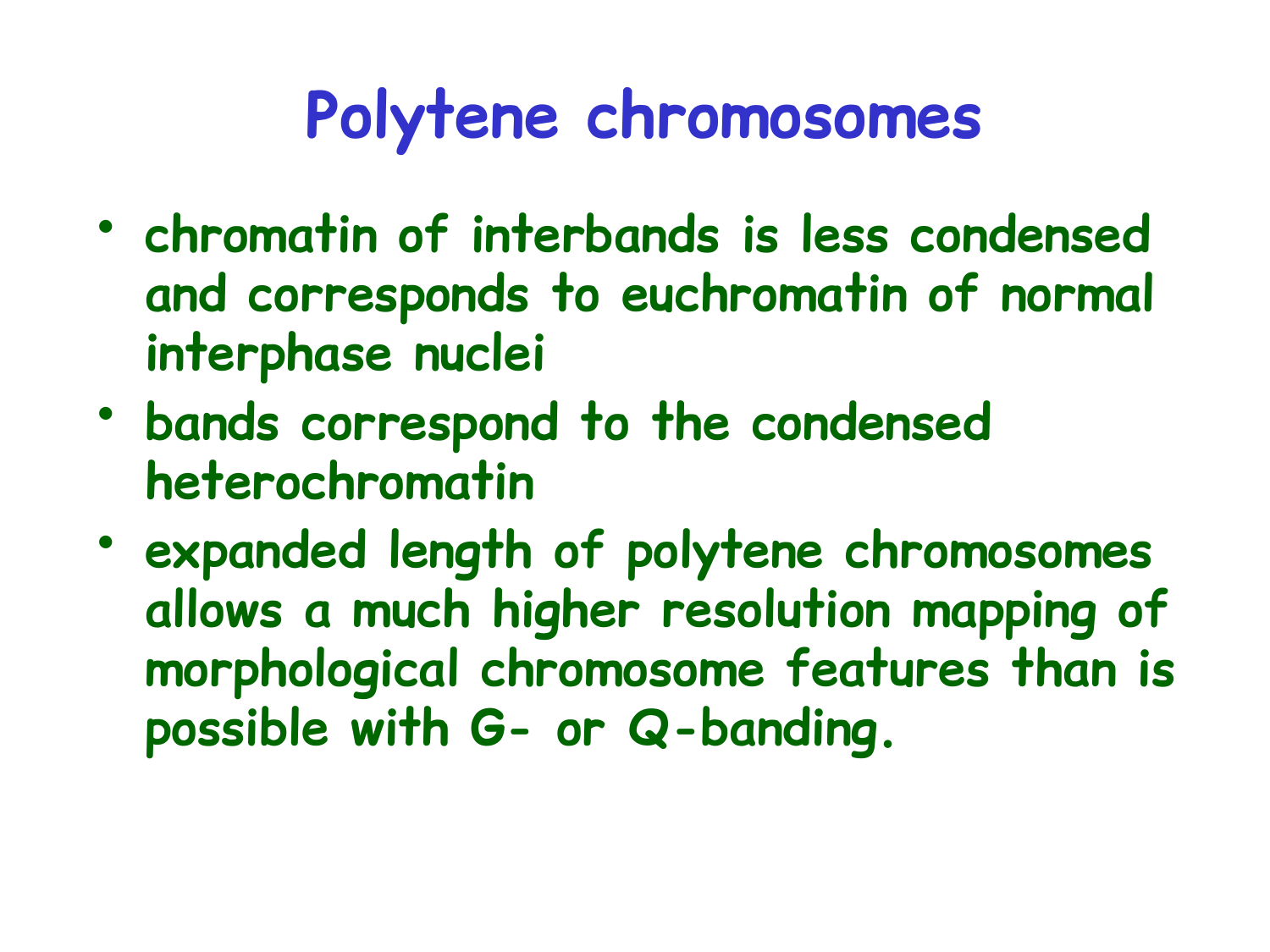

# Polytene chromosomes
chromatin of interbands is less condensed and corresponds to euchromatin of normal interphase nuclei
bands correspond to the condensed heterochromatin
expanded length of polytene chromosomes allows a much higher resolution mapping of morphological chromosome features than is possible with G- or Q-banding.